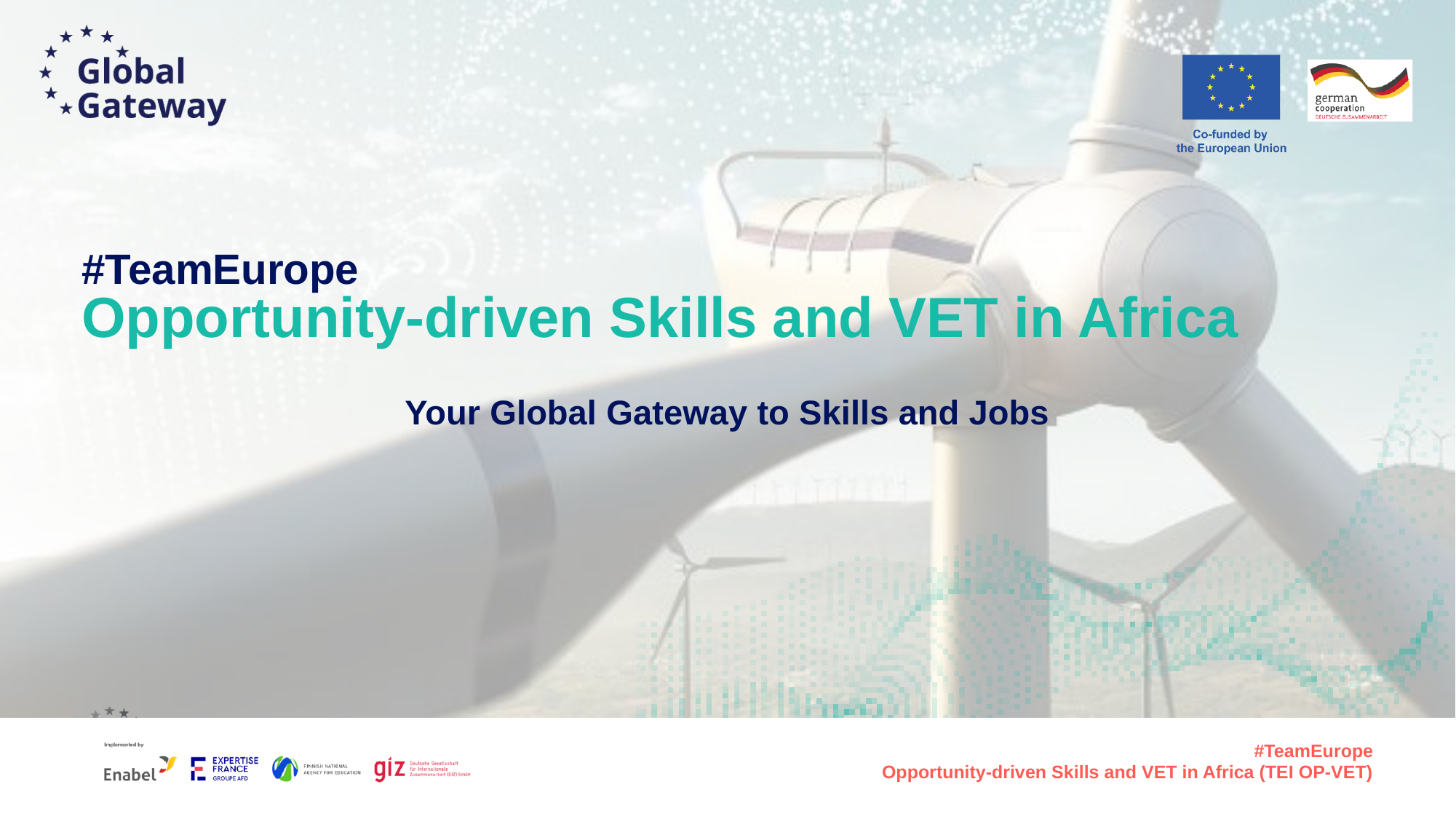

#TeamEurope
Opportunity-driven Skills and VET in Africa

Your Global Gateway to Skills and Jobs

#TeamEurope
Opportunity-driven Skills and VET in Africa (TEI OP-VET)